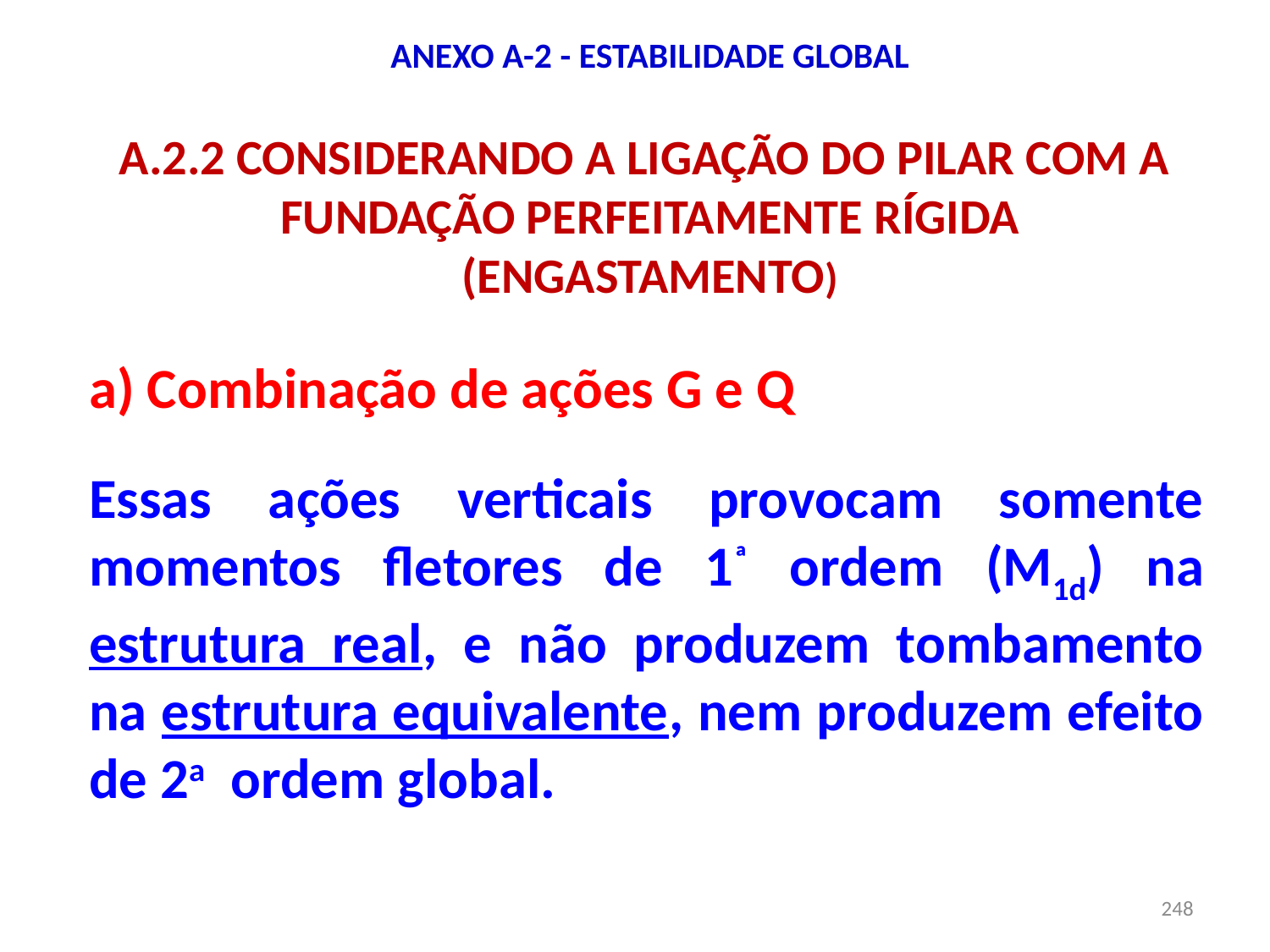

# ANEXO A-2 - ESTABILIDADE GLOBAL A.2.2 CONSIDERANDO A LIGAÇÃO DO PILAR COM A  FUNDAÇÃO PERFEITAMENTE RÍGIDA (ENGASTAMENTO)
a) Combinação de ações G e Q

Essas ações verticais provocam somente momentos fletores de 1ª ordem (M1d) na estrutura real, e não produzem tombamento na estrutura equivalente, nem produzem efeito de 2a  ordem global.
248